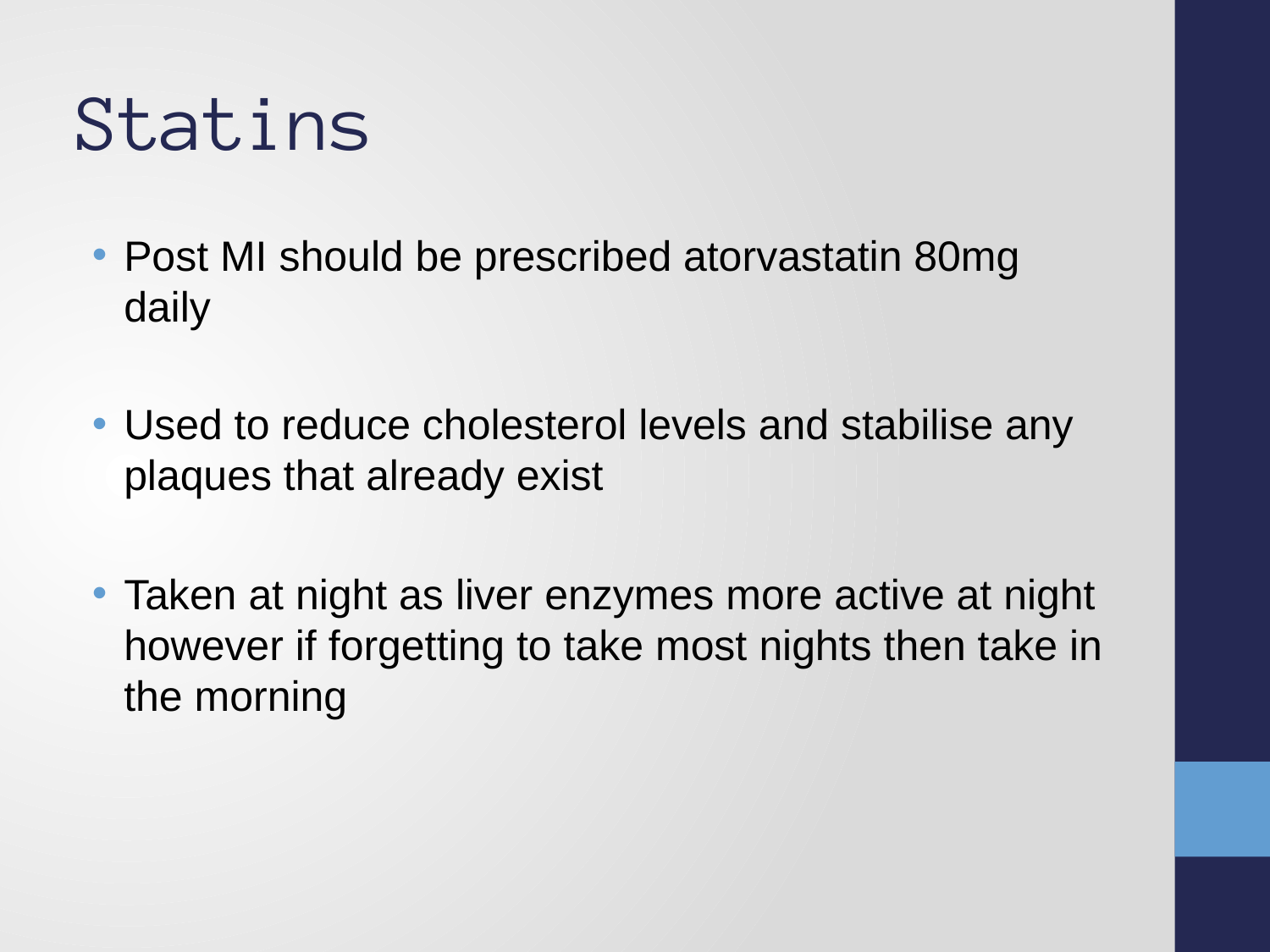

# Statins
Post MI should be prescribed atorvastatin 80mg daily

Used to reduce cholesterol levels and stabilise any plaques that already exist

Taken at night as liver enzymes more active at night however if forgetting to take most nights then take in the morning